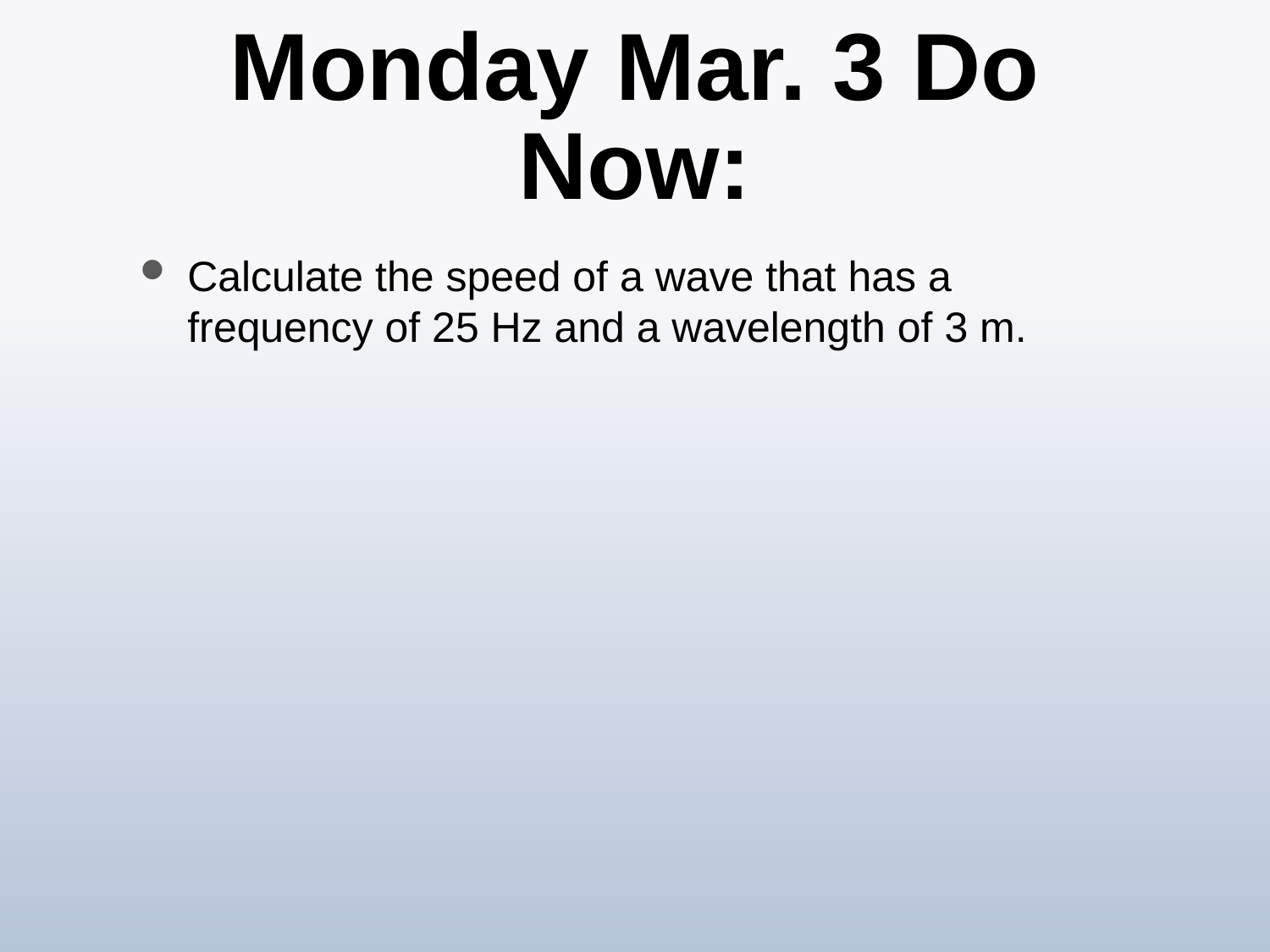

# Monday Mar. 3 Do Now:
Calculate the speed of a wave that has a frequency of 25 Hz and a wavelength of 3 m.